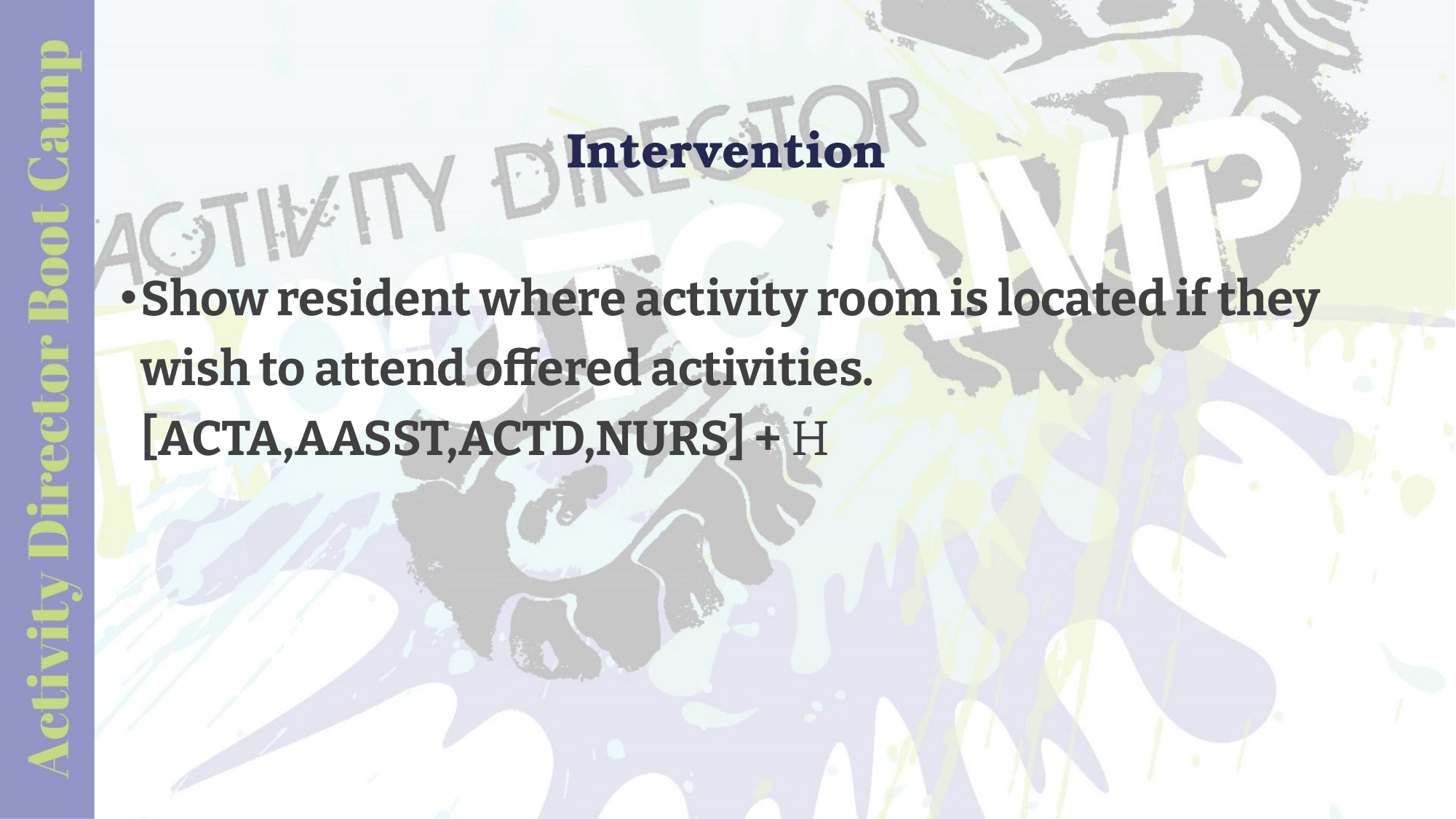

# Intervention
Show resident where activity room is located if they wish to attend offered activities.
[ACTA,AASST,ACTD,NURS] + H